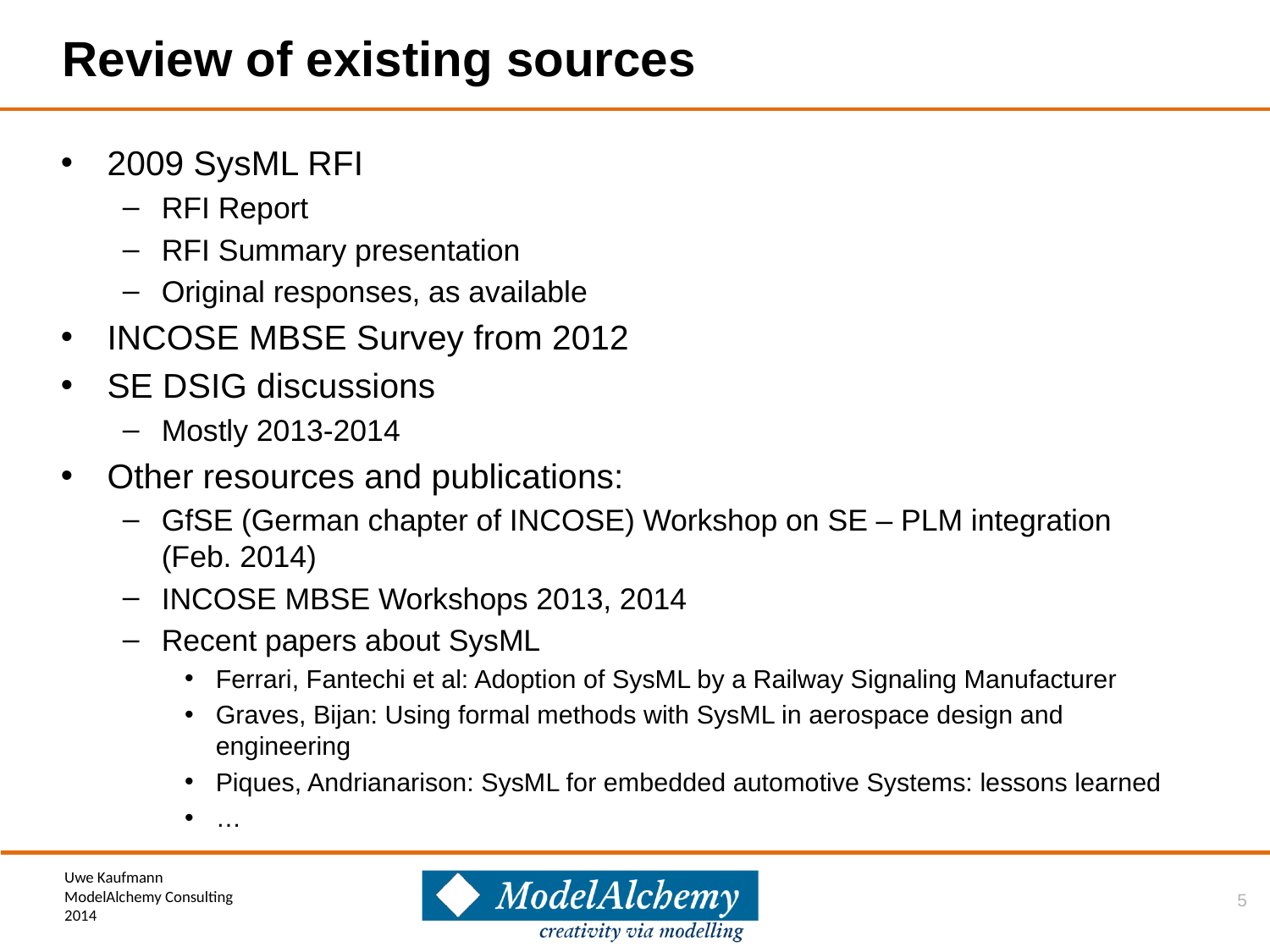

# Review of existing sources
2009 SysML RFI
RFI Report
RFI Summary presentation
Original responses, as available
INCOSE MBSE Survey from 2012
SE DSIG discussions
Mostly 2013-2014
Other resources and publications:
GfSE (German chapter of INCOSE) Workshop on SE – PLM integration (Feb. 2014)
INCOSE MBSE Workshops 2013, 2014
Recent papers about SysML
Ferrari, Fantechi et al: Adoption of SysML by a Railway Signaling Manufacturer
Graves, Bijan: Using formal methods with SysML in aerospace design and engineering
Piques, Andrianarison: SysML for embedded automotive Systems: lessons learned
…

5